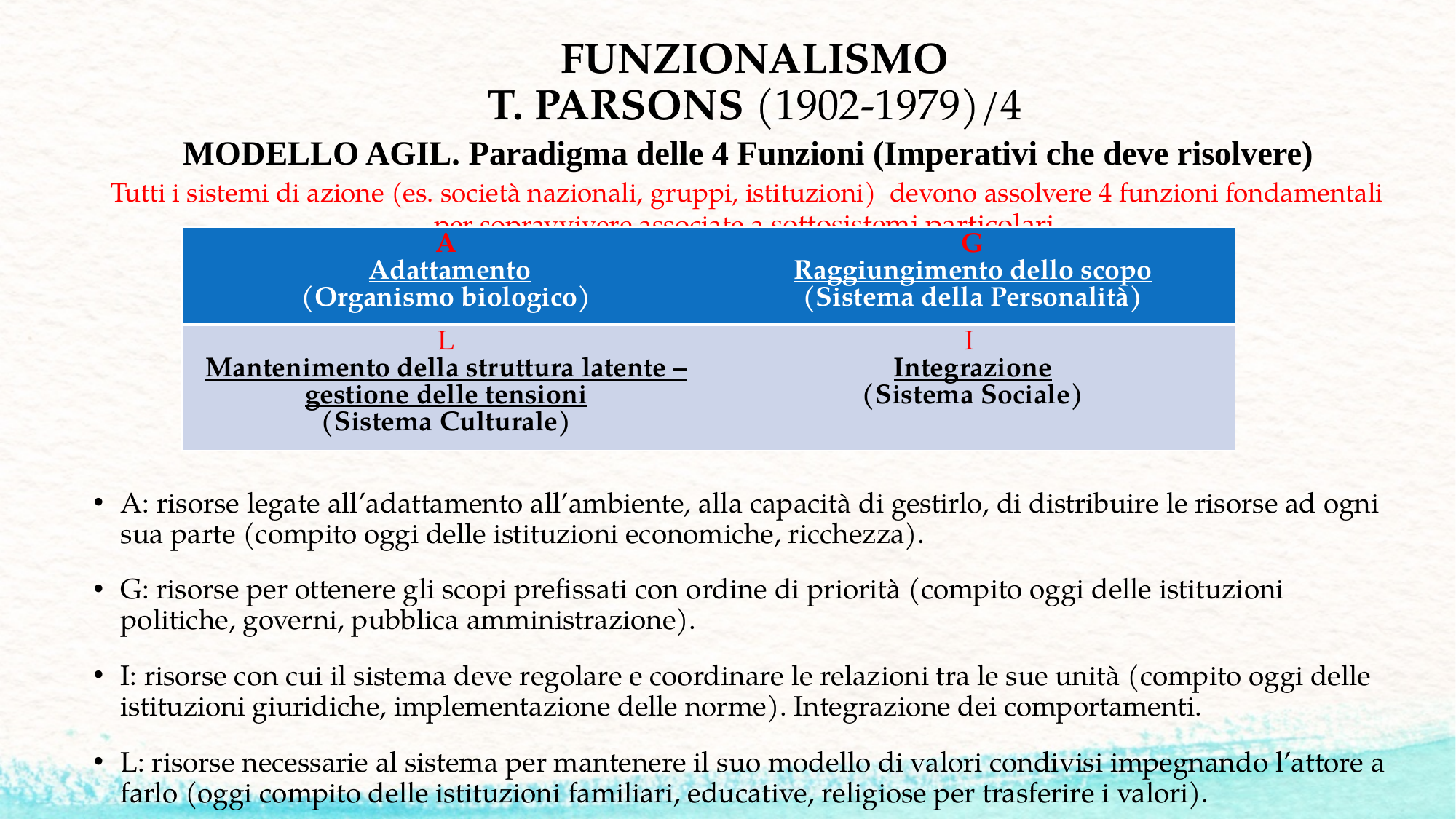

# FUNZIONALISMO T. PARSONS (1902-1979)/4
MODELLO AGIL. Paradigma delle 4 Funzioni (Imperativi che deve risolvere)
Tutti i sistemi di azione (es. società nazionali, gruppi, istituzioni)  devono assolvere 4 funzioni fondamentali per sopravvivere associate a sottosistemi particolari.

A: risorse legate all’adattamento all’ambiente, alla capacità di gestirlo, di distribuire le risorse ad ogni sua parte (compito oggi delle istituzioni economiche, ricchezza).
G: risorse per ottenere gli scopi prefissati con ordine di priorità (compito oggi delle istituzioni politiche, governi, pubblica amministrazione).
I: risorse con cui il sistema deve regolare e coordinare le relazioni tra le sue unità (compito oggi delle istituzioni giuridiche, implementazione delle norme). Integrazione dei comportamenti.
L: risorse necessarie al sistema per mantenere il suo modello di valori condivisi impegnando l’attore a farlo (oggi compito delle istituzioni familiari, educative, religiose per trasferire i valori).

| A Adattamento (Organismo biologico) | G Raggiungimento dello scopo (Sistema della Personalità) |
| --- | --- |
| L Mantenimento della struttura latente – gestione delle tensioni (Sistema Culturale) | I Integrazione (Sistema Sociale) |